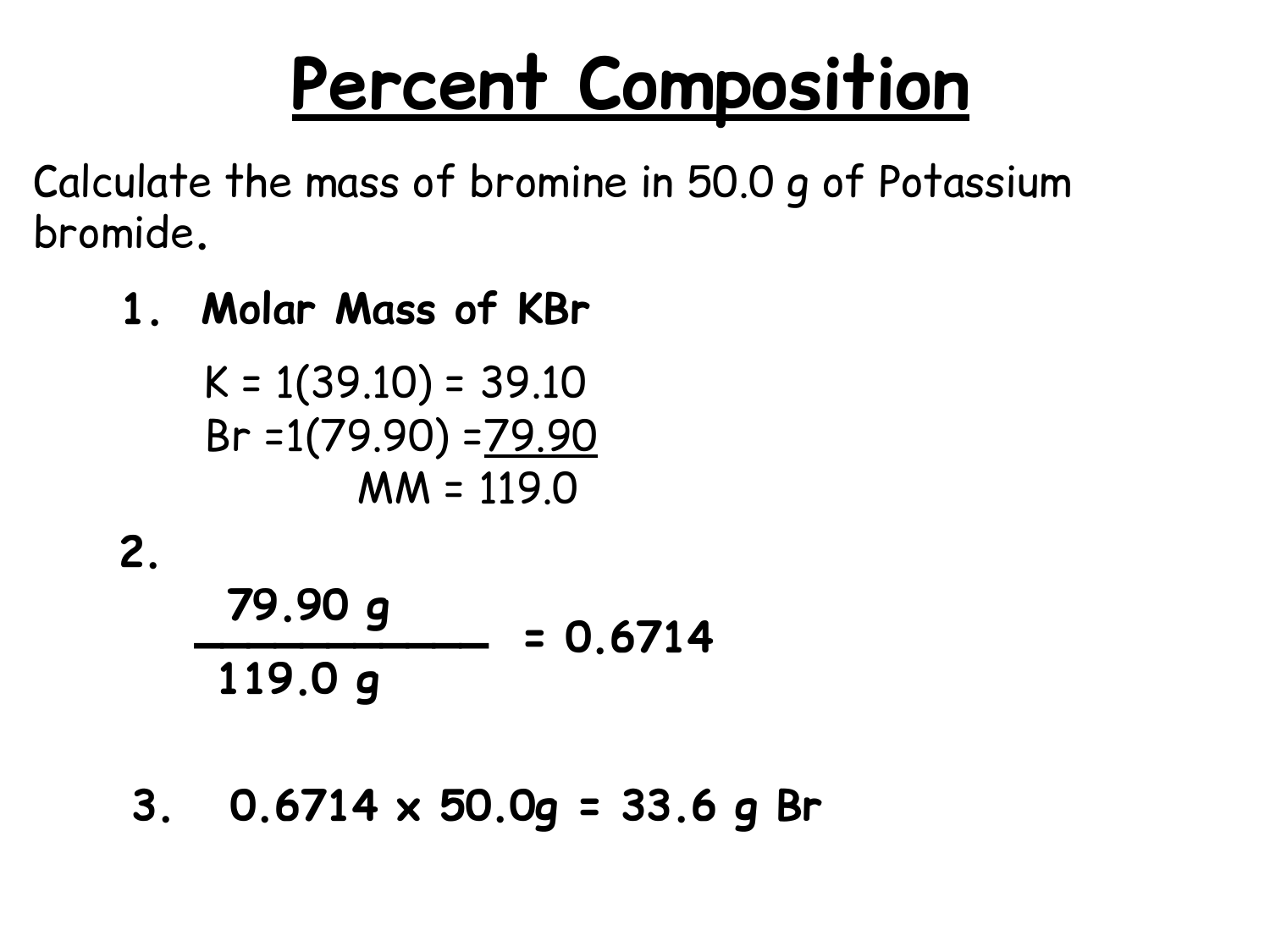

Percent Composition
Calculate the mass of bromine in 50.0 g of Potassium bromide.
1.  Molar Mass of KBr
K = 1(39.10) = 39.10
Br =1(79.90) =79.90
MM = 119.0
2.
79.90 g
___________
 = 0.6714
119.0 g
3.   0.6714 x 50.0g = 33.6 g Br